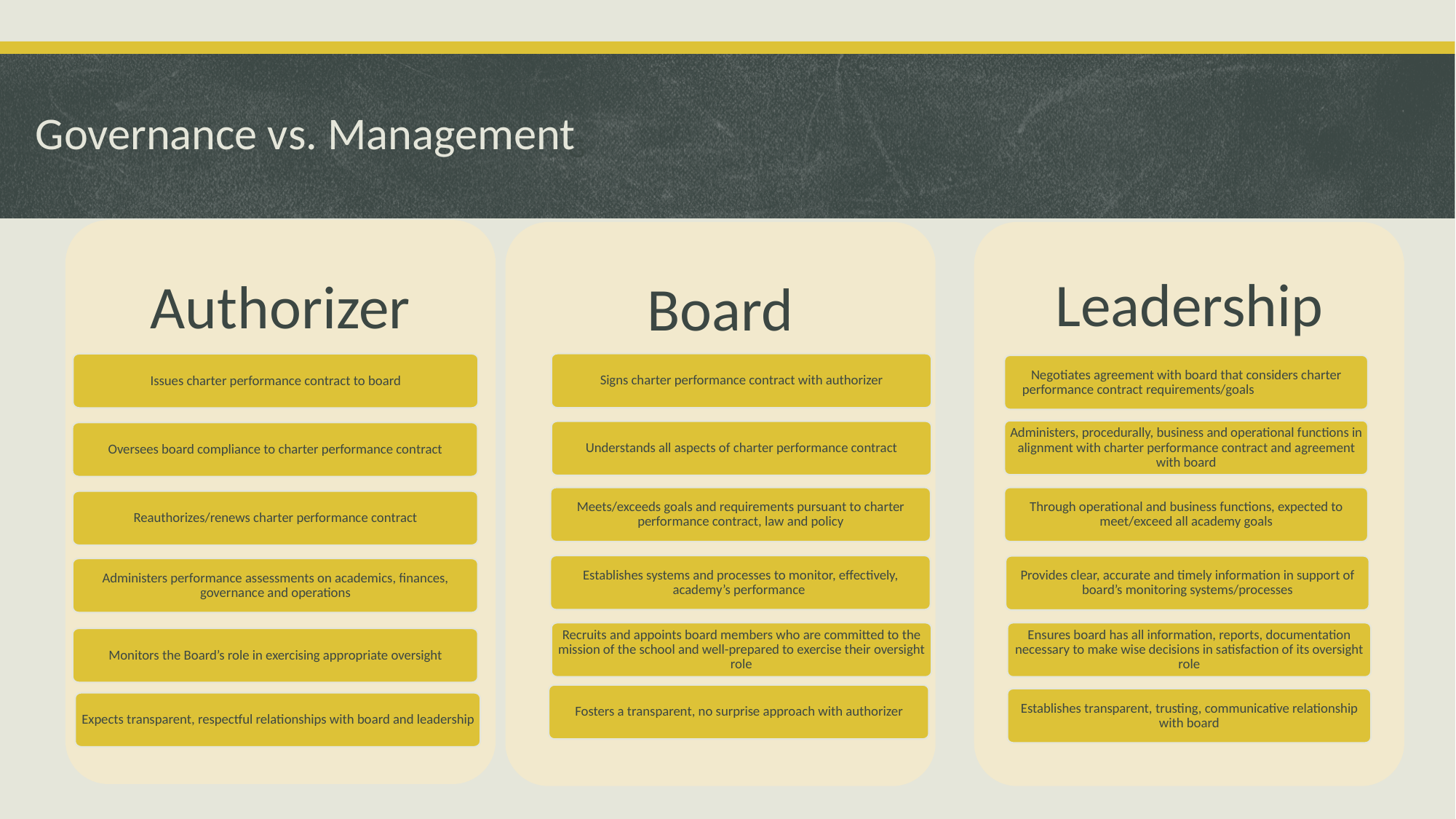

# Governance vs. Management

		       			G
Authorizer
Board
Leadership
Signs charter performance contract with authorizer
Issues charter performance contract to board
Negotiates agreement with board that considers charter performance contract requirements/goals
Administers, procedurally, business and operational functions in alignment with charter performance contract and agreement with board
Understands all aspects of charter performance contract
Oversees board compliance to charter performance contract
Meets/exceeds goals and requirements pursuant to charter performance contract, law and policy
Through operational and business functions, expected to meet/exceed all academy goals
Reauthorizes/renews charter performance contract
Establishes systems and processes to monitor, effectively, academy’s performance
Provides clear, accurate and timely information in support of board’s monitoring systems/processes
Administers performance assessments on academics, finances, governance and operations
Recruits and appoints board members who are committed to the mission of the school and well-prepared to exercise their oversight role
Ensures board has all information, reports, documentation necessary to make wise decisions in satisfaction of its oversight role
Monitors the Board’s role in exercising appropriate oversight
Fosters a transparent, no surprise approach with authorizer
Establishes transparent, trusting, communicative relationship with board
Expects transparent, respectful relationships with board and leadership